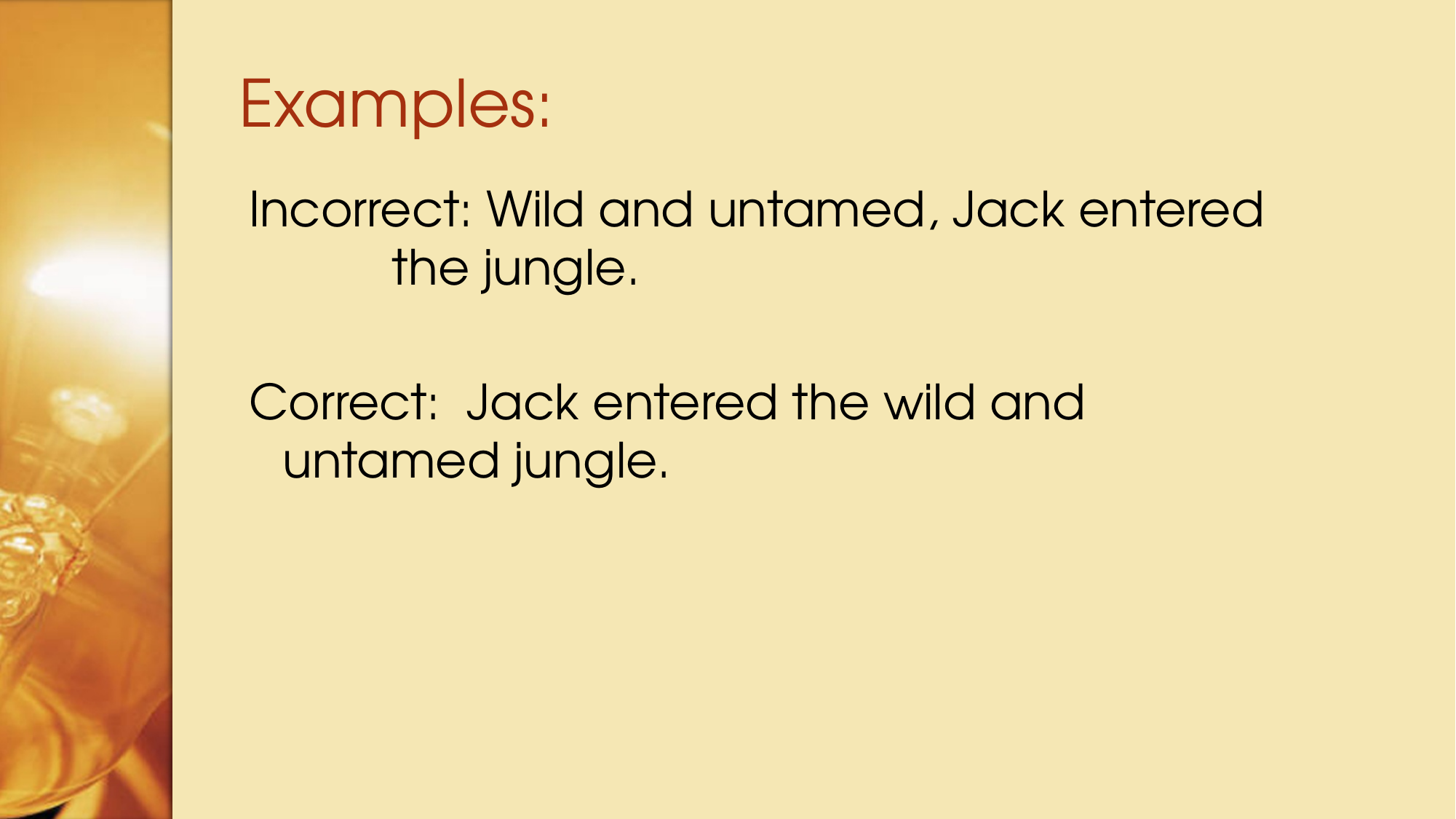

# Examples:
Incorrect: Wild and untamed, Jack entered 		the jungle.

Correct:  Jack entered the wild and 			untamed jungle.